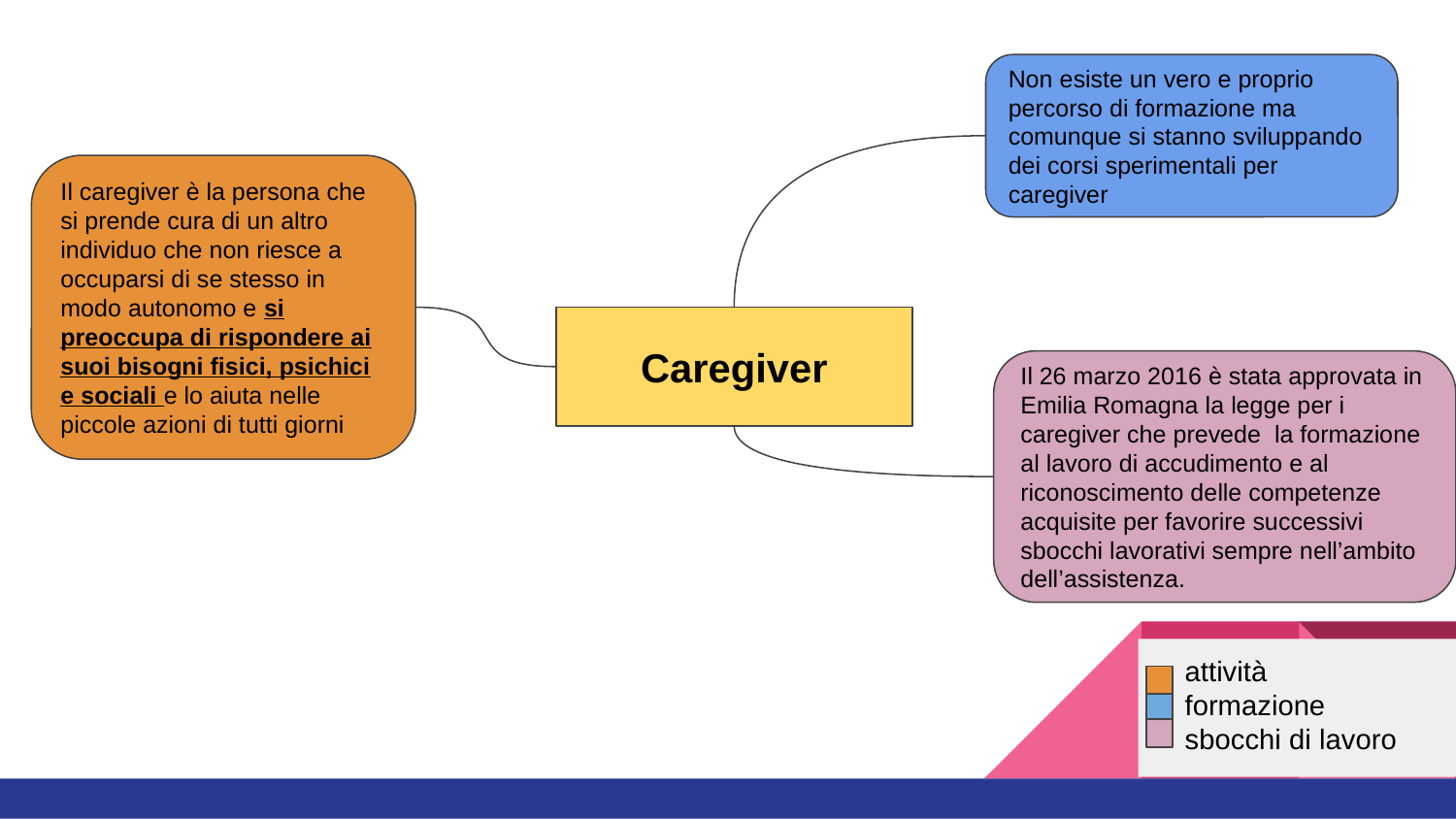

Non esiste un vero e proprio percorso di formazione ma  comunque si stanno sviluppando dei corsi sperimentali per caregiver
Il caregiver è la persona che si prende cura di un altro individuo che non riesce a occuparsi di se stesso in modo autonomo e si preoccupa di rispondere ai suoi bisogni fisici, psichici e sociali e lo aiuta nelle piccole azioni di tutti giorni
Caregiver
Il 26 marzo 2016 è stata approvata in Emilia Romagna la legge per i caregiver che prevede  la formazione al lavoro di accudimento e al riconoscimento delle competenze acquisite per favorire successivi sbocchi lavorativi sempre nell’ambito dell’assistenza.
    attività
    formazione
    sbocchi di lavoro